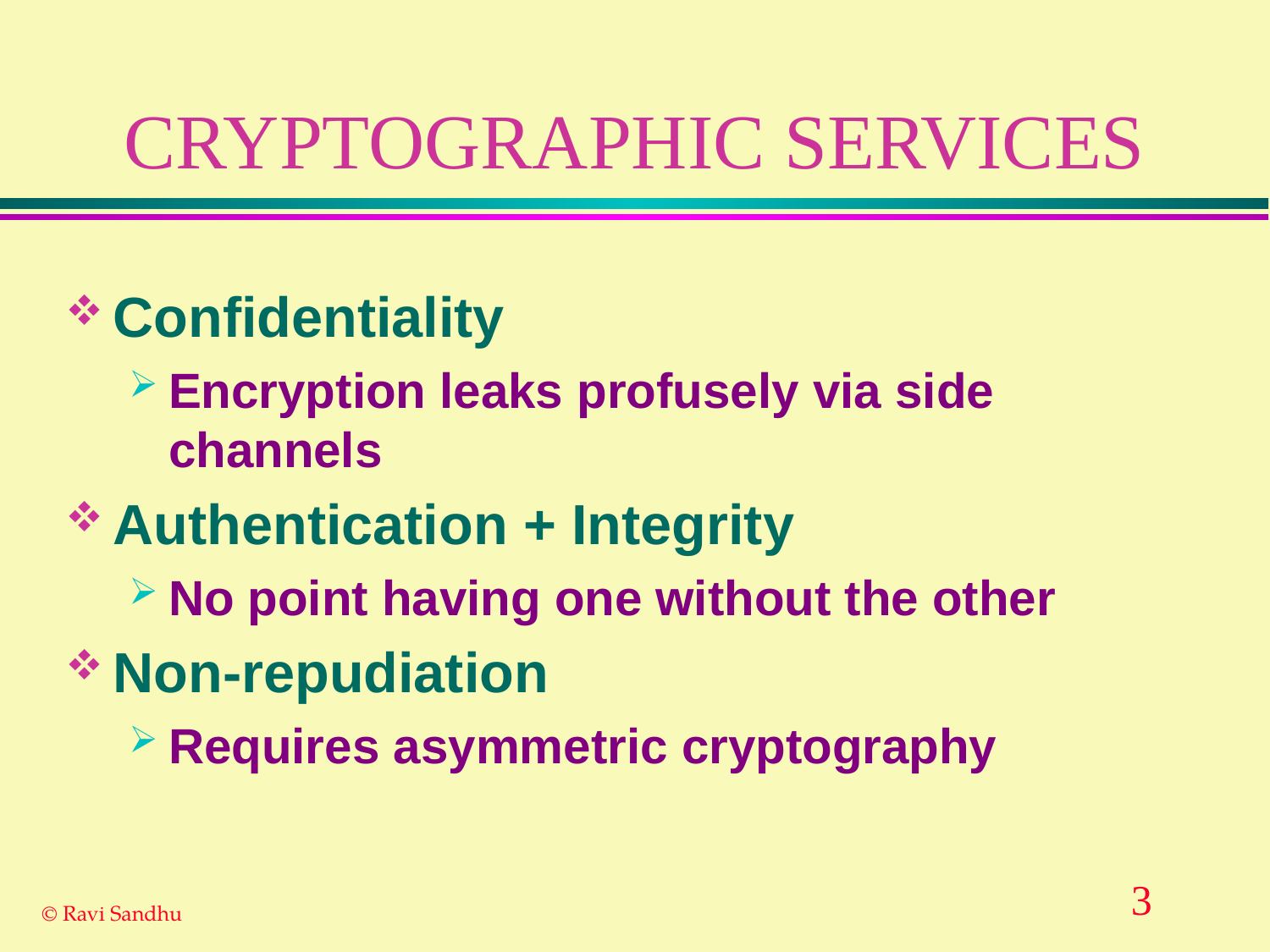

# CRYPTOGRAPHIC SERVICES
Confidentiality
Encryption leaks profusely via side channels
Authentication + Integrity
No point having one without the other
Non-repudiation
Requires asymmetric cryptography